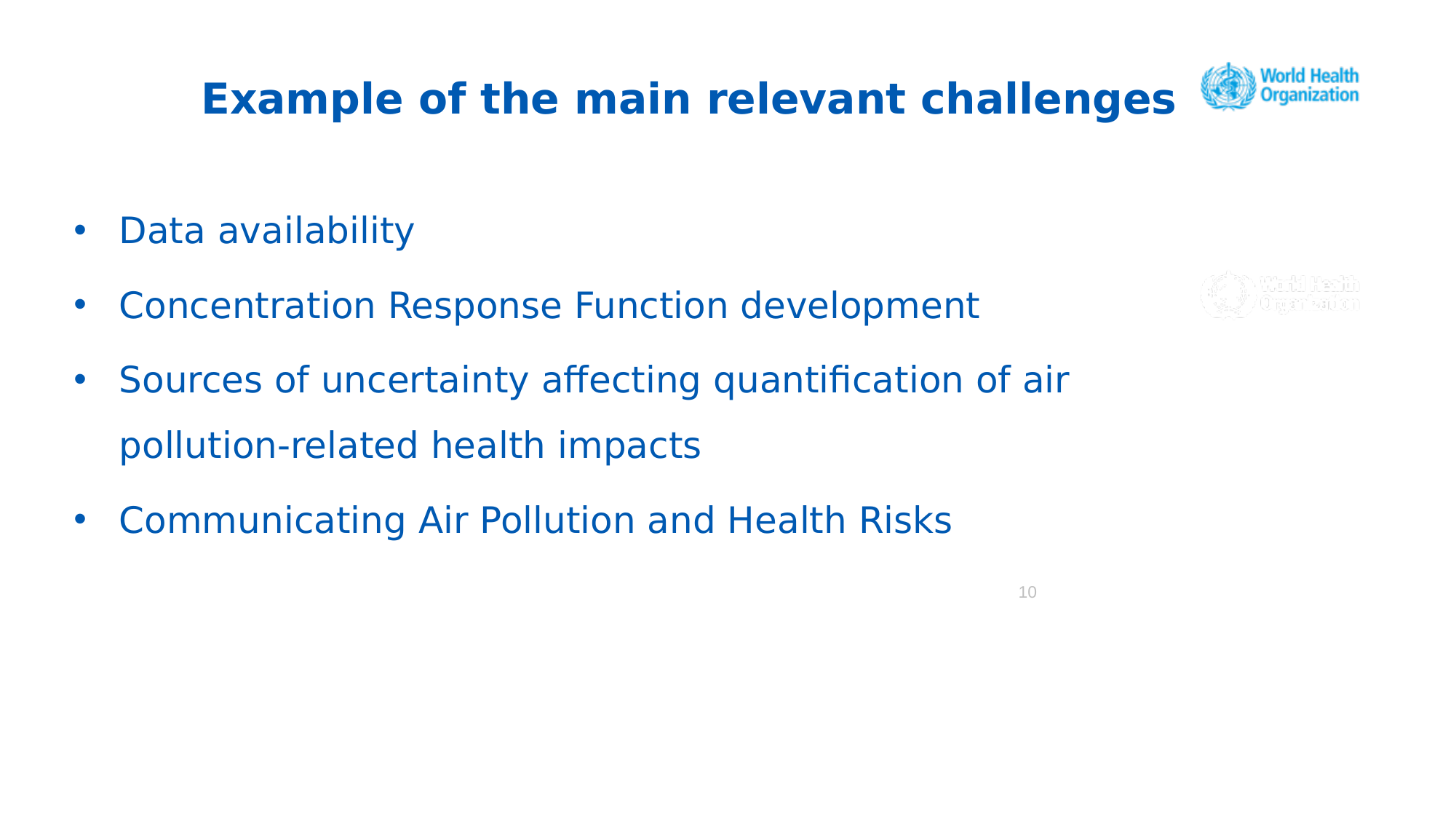

# Example of the main relevant challenges
Data availability
Concentration Response Function development
Sources of uncertainty affecting quantification of air pollution-related health impacts
Communicating Air Pollution and Health Risks
10